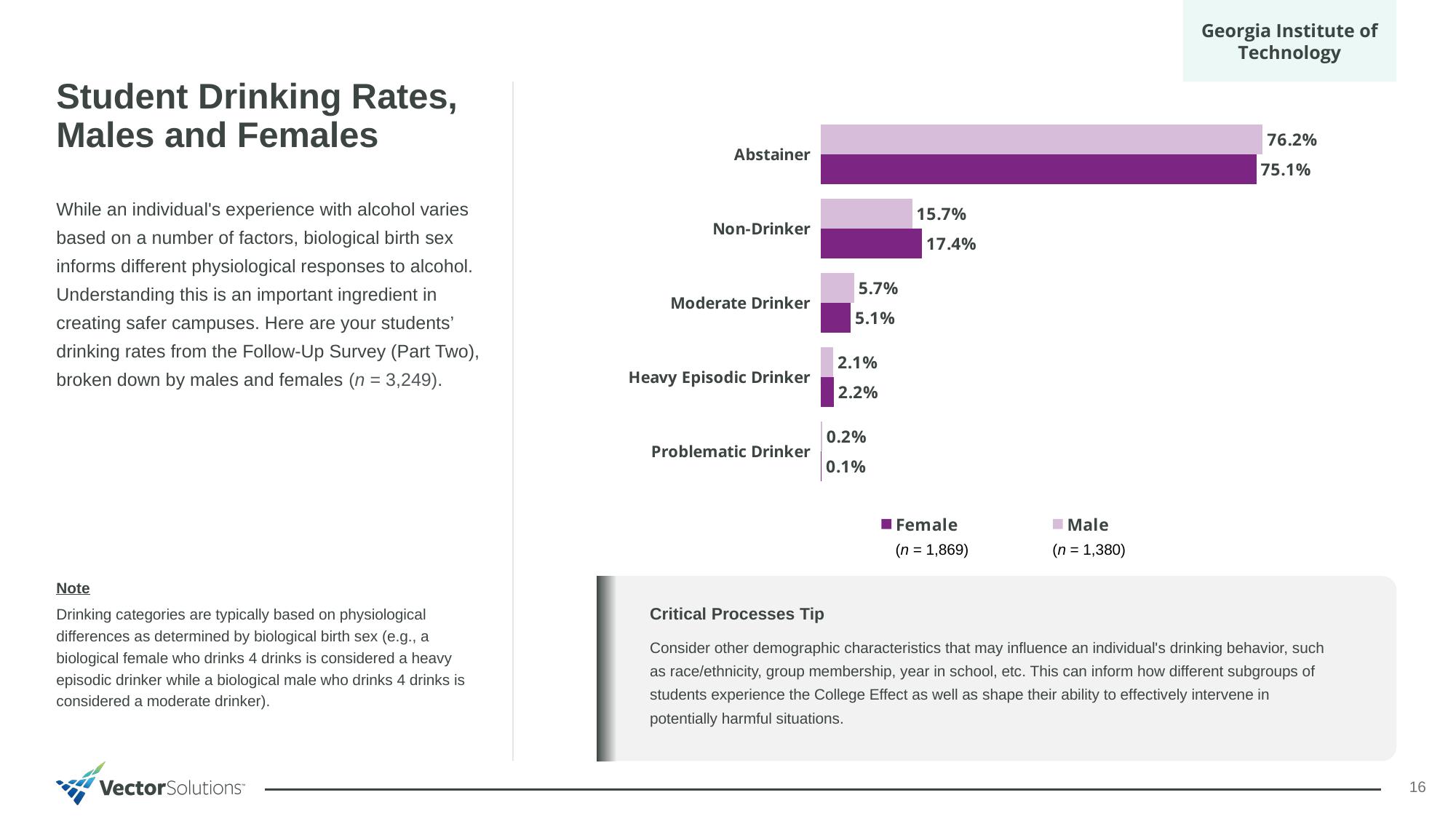

Georgia Institute of Technology
Student Drinking Rates, Males and Females

### Chart

| Category | Male | Female |
|---|---|---|
| Abstainer | 0.762 | 0.7509999999999999 |
| Non-Drinker | 0.157 | 0.174 |
| Moderate Drinker | 0.057 | 0.051 |
| Heavy Episodic Drinker | 0.021 | 0.022000000000000002 |
| Problematic Drinker | 0.002 | 0.001 |
While an individual's experience with alcohol varies based on a number of factors, biological birth sex informs different physiological responses to alcohol. Understanding this is an important ingredient in creating safer campuses. Here are your students’ drinking rates from the Follow-Up Survey (Part Two), broken down by males and females (n = 3,249).

    (n = 1,869)                    (n = 1,380)

Note
Drinking categories are typically based on physiological differences as determined by biological birth sex (e.g., a biological female who drinks 4 drinks is considered a heavy episodic drinker while a biological male who drinks 4 drinks is considered a moderate drinker).
Critical Processes Tip
Consider other demographic characteristics that may influence an individual's drinking behavior, such as race/ethnicity, group membership, year in school, etc. This can inform how different subgroups of students experience the College Effect as well as shape their ability to effectively intervene in potentially harmful situations.
16